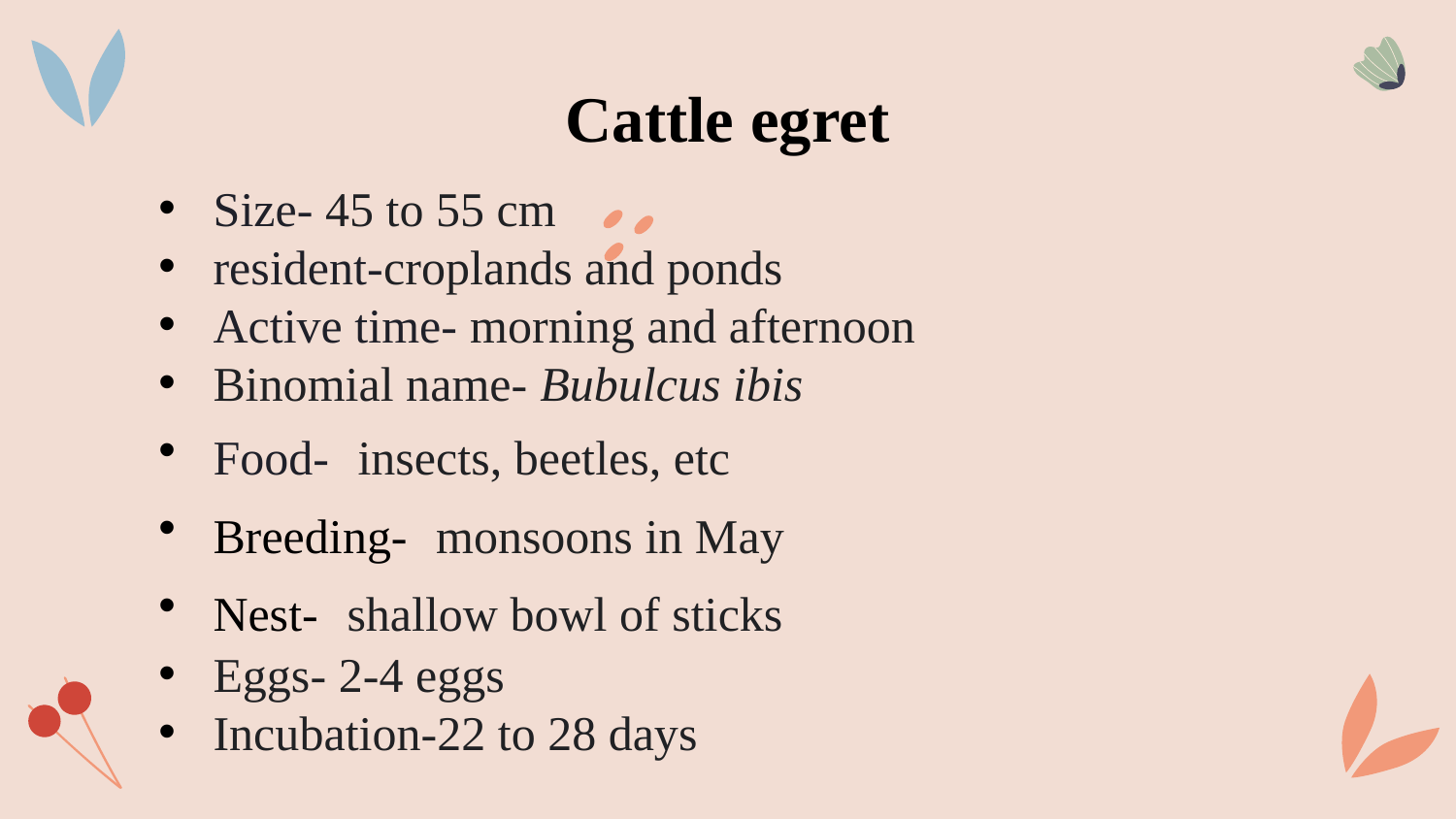

# Cattle egret
Size- 45 to 55 cm
resident-croplands and ponds
Active time- morning and afternoon
Binomial name- Bubulcus ibis
Food-  insects, beetles, etc
Breeding-  monsoons in May
Nest-  shallow bowl of sticks
Eggs- 2-4 eggs
Incubation-22 to 28 days